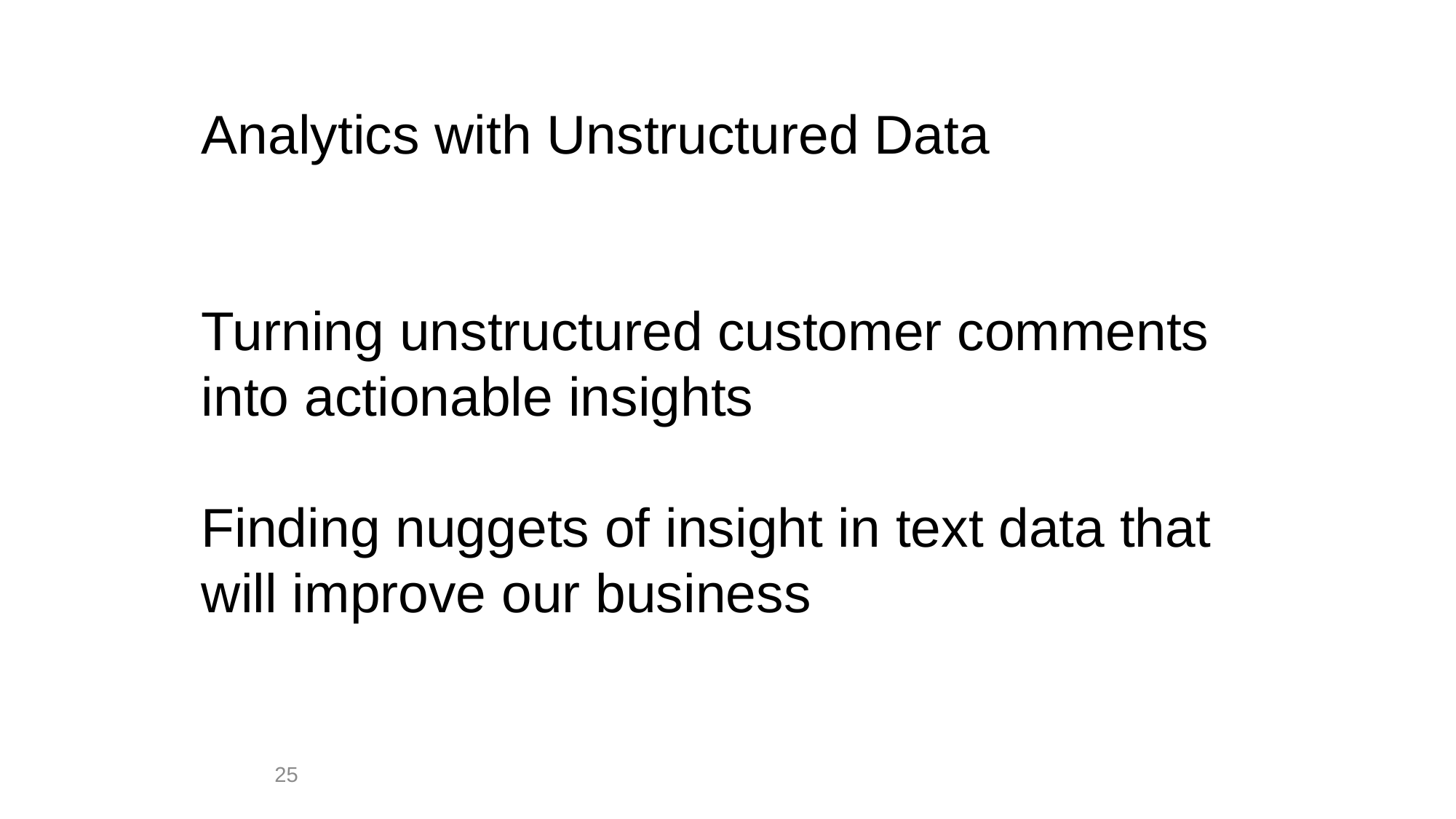

Analytics with Unstructured Data

Turning unstructured customer comments into actionable insights

Finding nuggets of insight in text data that will improve our business

25